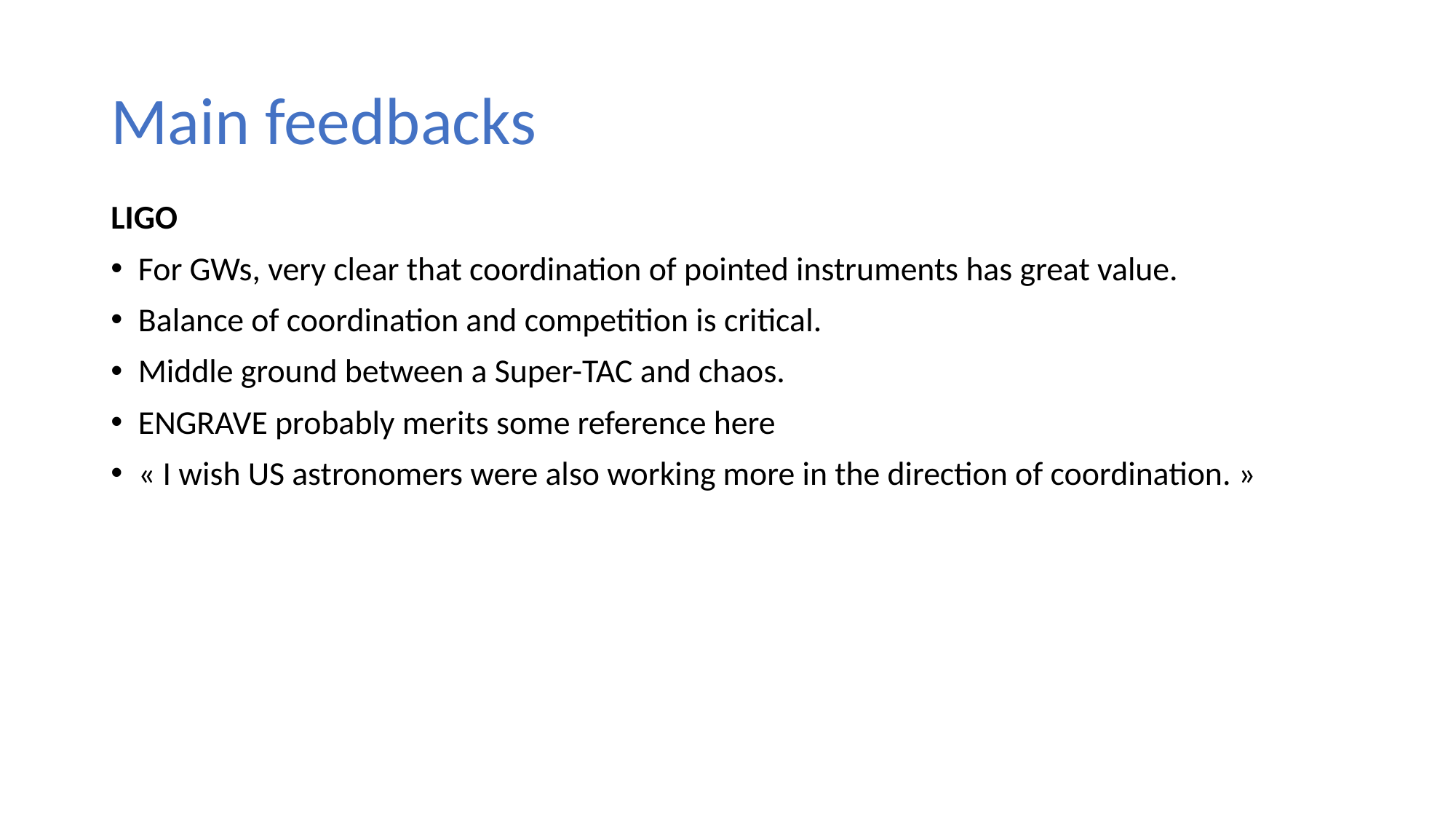

# Main feedbacks
LIGO
For GWs, very clear that coordination of pointed instruments has great value.
Balance of coordination and competition is critical.
Middle ground between a Super-TAC and chaos.
ENGRAVE probably merits some reference here
« I wish US astronomers were also working more in the direction of coordination. »